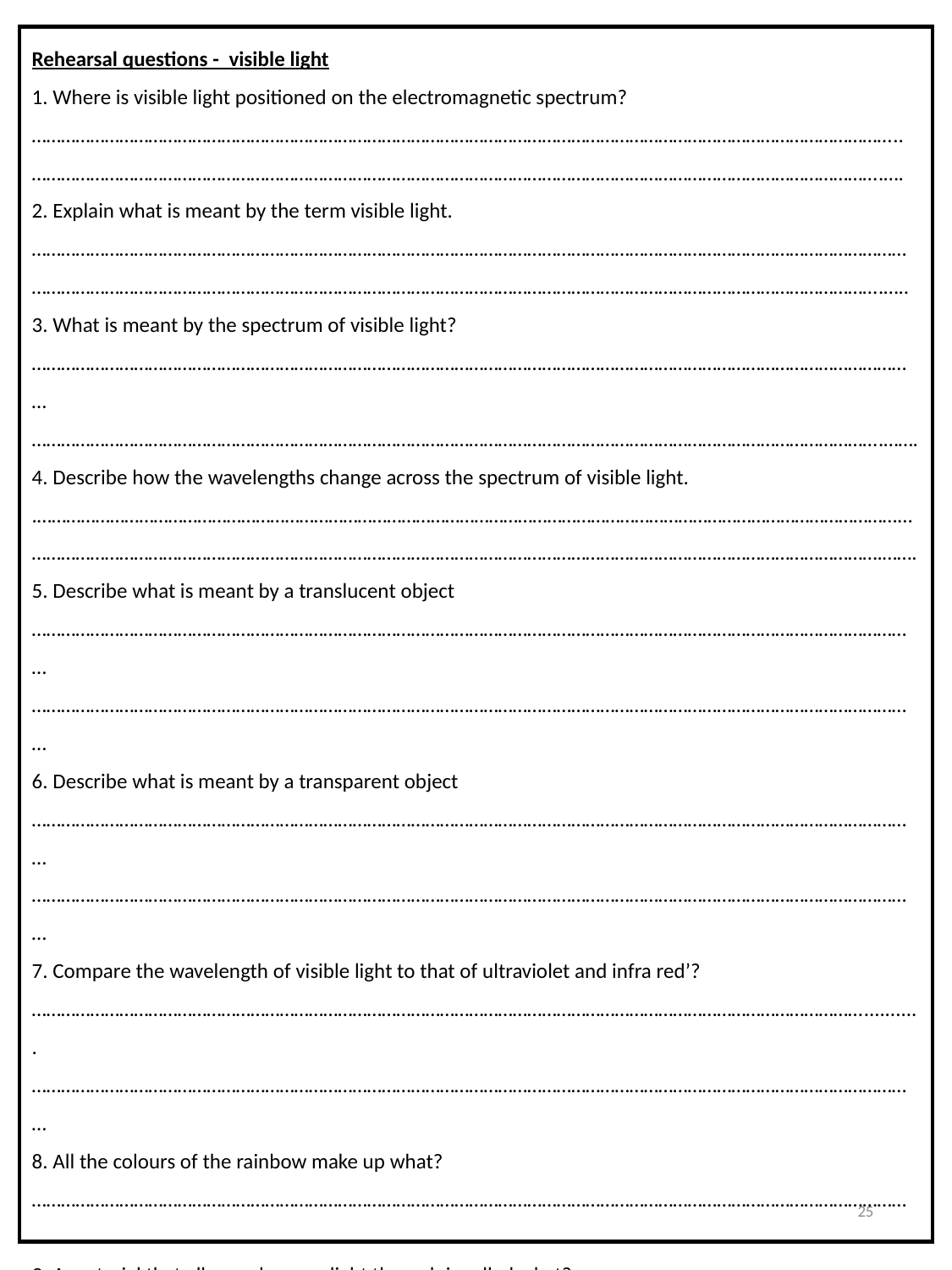

Rehearsal questions -  visible light
1. Where is visible light positioned on the electromagnetic spectrum?
……………………………………………………………………………………………………………………………………………………………..
………………………………………………………………………………………………………………………………………………………….….
2. Explain what is meant by the term visible light.
………………………………………………………………………………………………………………………………………………………………
………………………………………………………………………………………………………………………………………………………….…..
3. What is meant by the spectrum of visible light?
…………………………………………………………………………………………………………………………………………………………………
………………………………………………………………………………………………………………………………………………………….…….
4. Describe how the wavelengths change across the spectrum of visible light.
.……………………………………………………………………………………………………………………………………………………………... ………………………………………………………………………………………………………………………………………………………….…….
5. Describe what is meant by a translucent object
…………………………………………………………………………………………………………………………………………………………………
…………………………………………………………………………………………………………………………………………………………………
6. Describe what is meant by a transparent object
…………………………………………………………………………………………………………………………………………………………………
…………………………………………………………………………………………………………………………………………………………………
7. Compare the wavelength of visible light to that of ultraviolet and infra red’?
………………………………………………………………………………………………………………………………………………………...........
…………………………………………………………………………………………………………………………………………………………………
8. All the colours of the rainbow make up what?
…………………………………………………………………………………………………………………………………………………………………
9. A material that allow only some light through is called what?
……………………………………………………………………………………………………………………………………………………………….
10. An object allowing all light that enters it pass through is known as ?
.......................................................................................................................................................................
11. Name the primary colours of light?
…………………………………………………………………………………………………………………………………………………………………
25